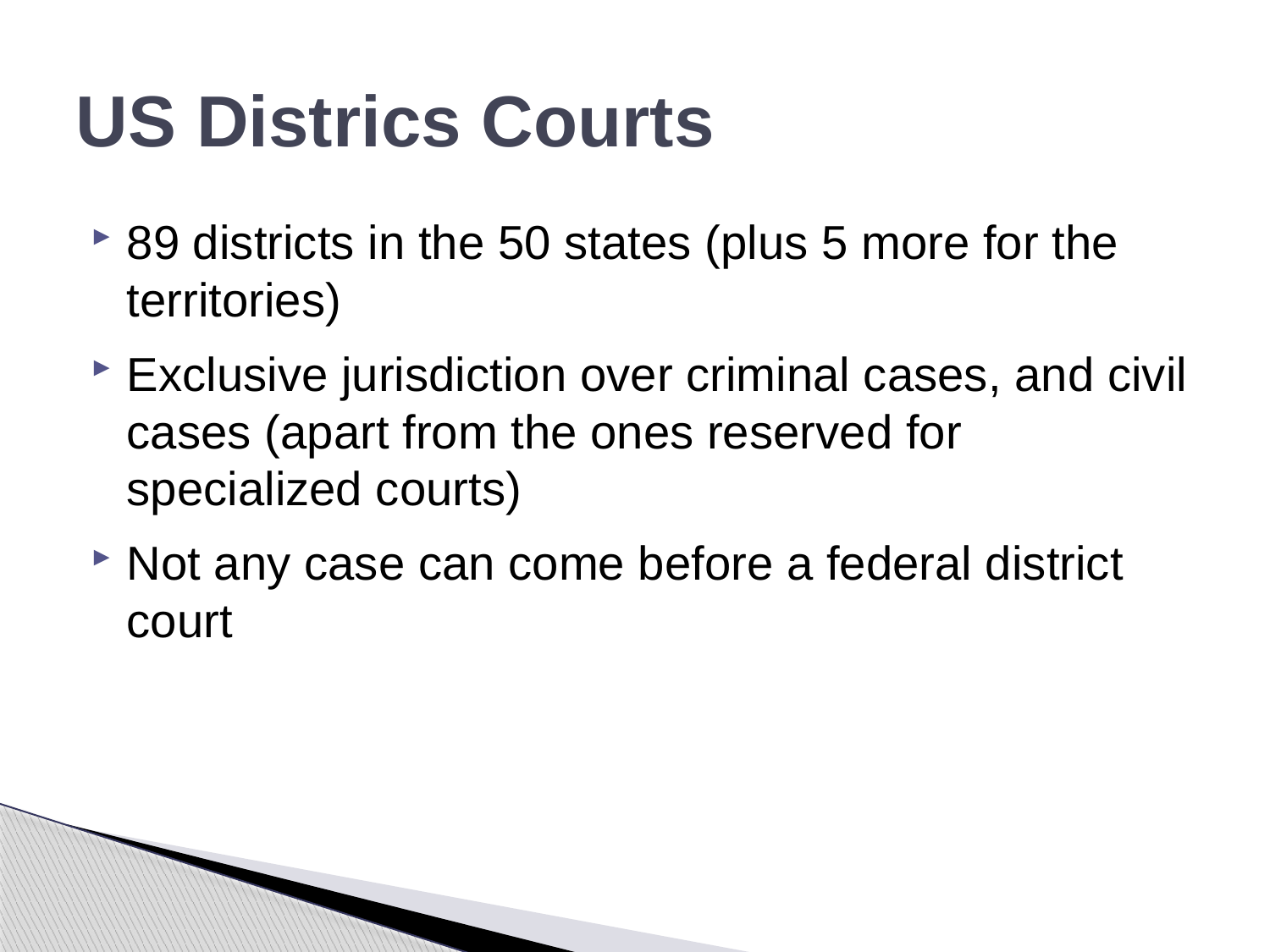

# US Districs Courts
89 districts in the 50 states (plus 5 more for the territories)
Exclusive jurisdiction over criminal cases, and civil cases (apart from the ones reserved for specialized courts)
Not any case can come before a federal district court